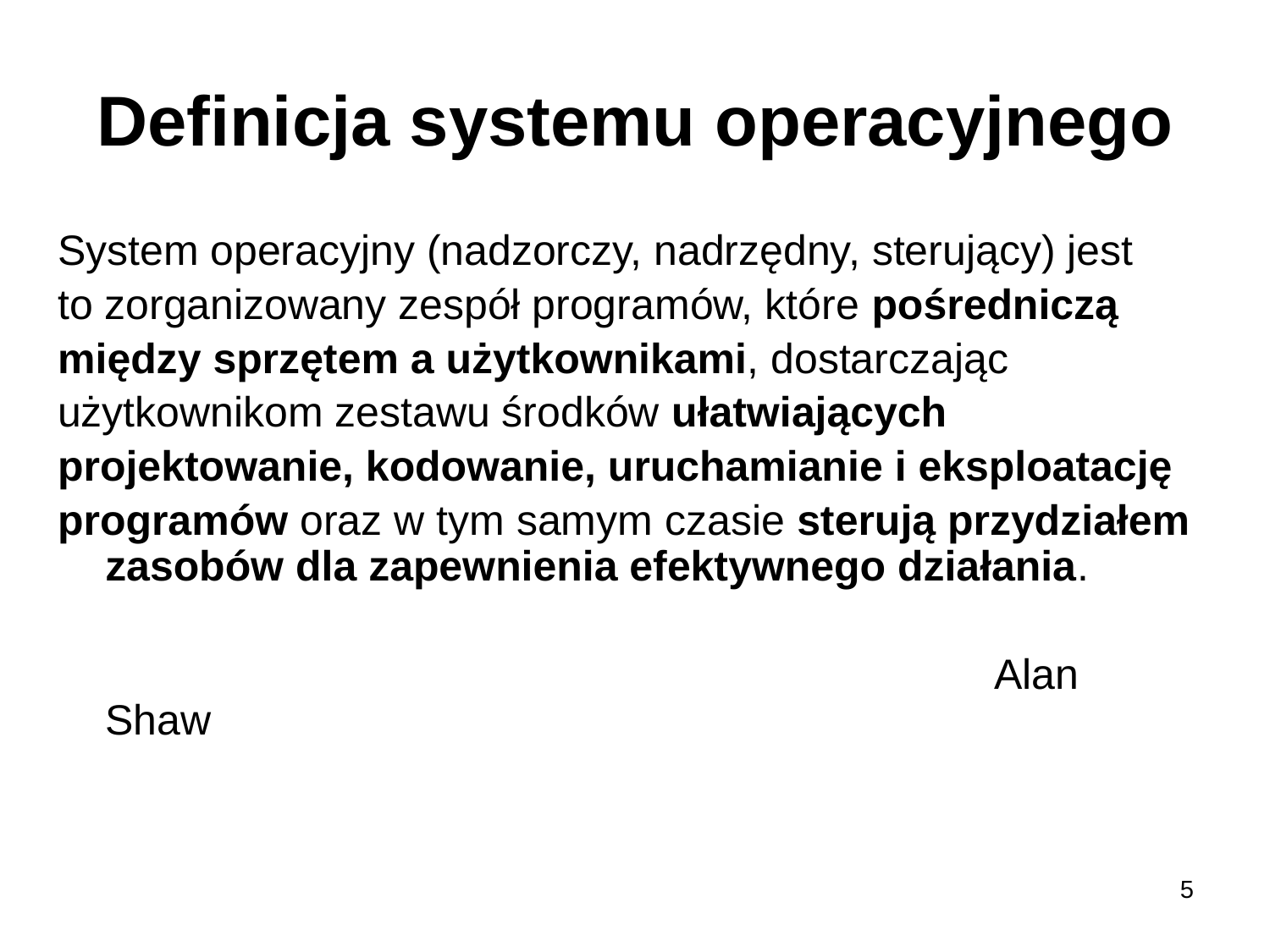

# Definicja systemu operacyjnego
System operacyjny (nadzorczy, nadrzędny, sterujący) jest
to zorganizowany zespół programów, które pośredniczą
między sprzętem a użytkownikami, dostarczając
użytkownikom zestawu środków ułatwiających
projektowanie, kodowanie, uruchamianie i eksploatację
programów oraz w tym samym czasie sterują przydziałem zasobów dla zapewnienia efektywnego działania.

								Alan Shaw
5